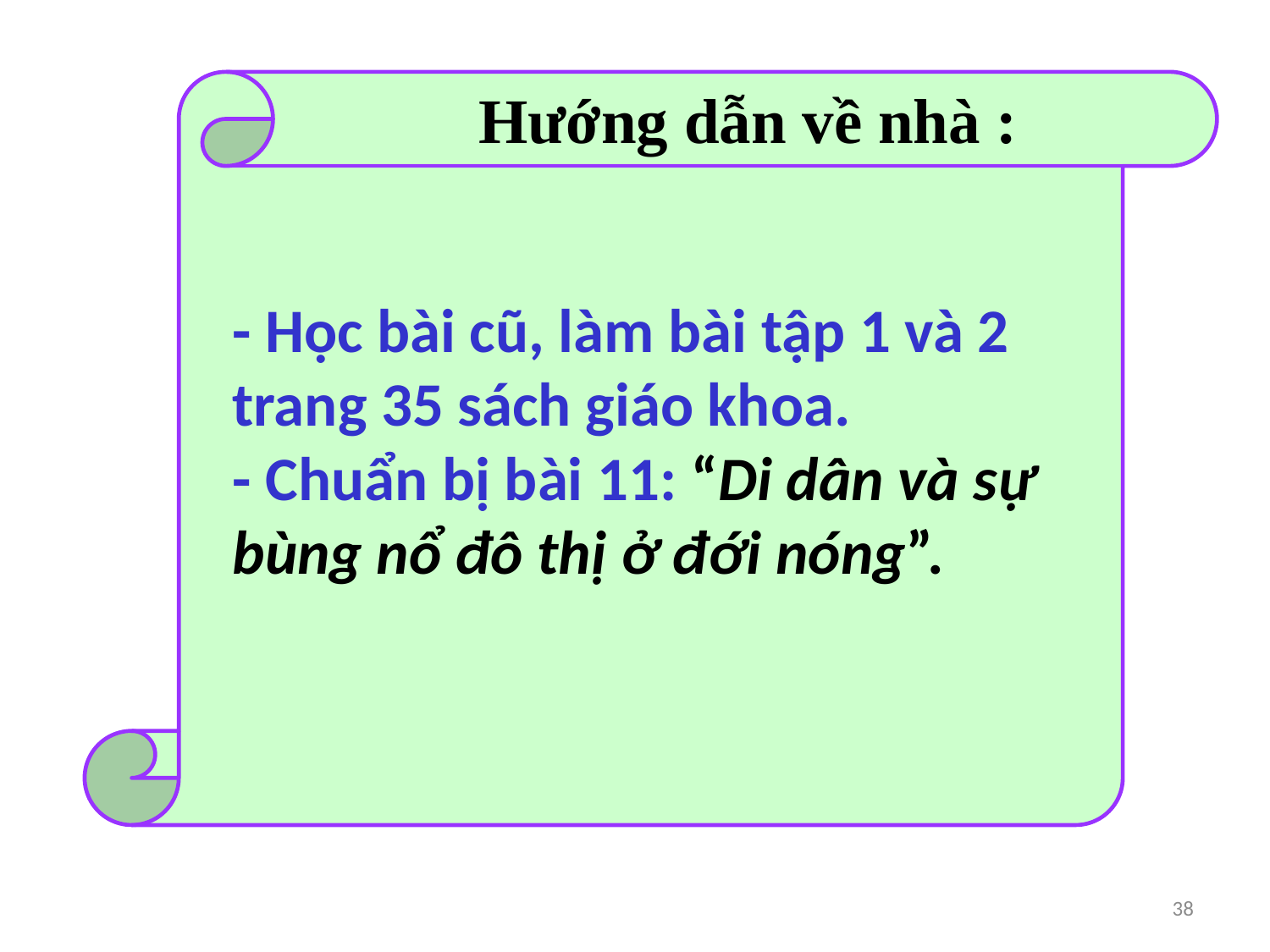

- Học bài cũ, làm bài tập 1 và 2 trang 35 sách giáo khoa.
- Chuẩn bị bài 11: “Di dân và sự bùng nổ đô thị ở đới nóng”.

Hướng dẫn về nhà :
38